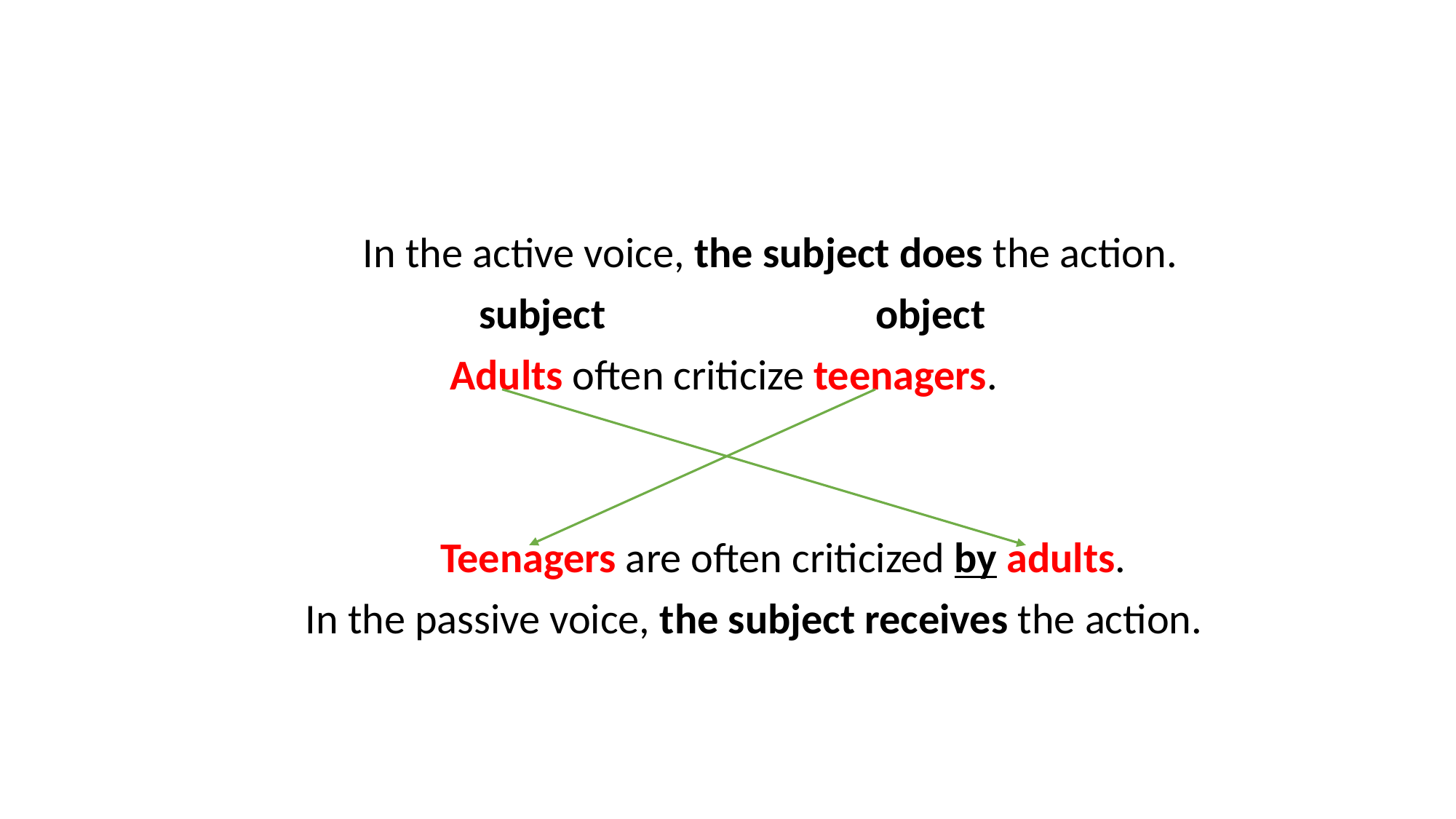

In the active voice, the subject does the action.
                  subject                            object
               Adults often criticize teenagers.

              Teenagers are often criticized by adults.
In the passive voice, the subject receives the action.